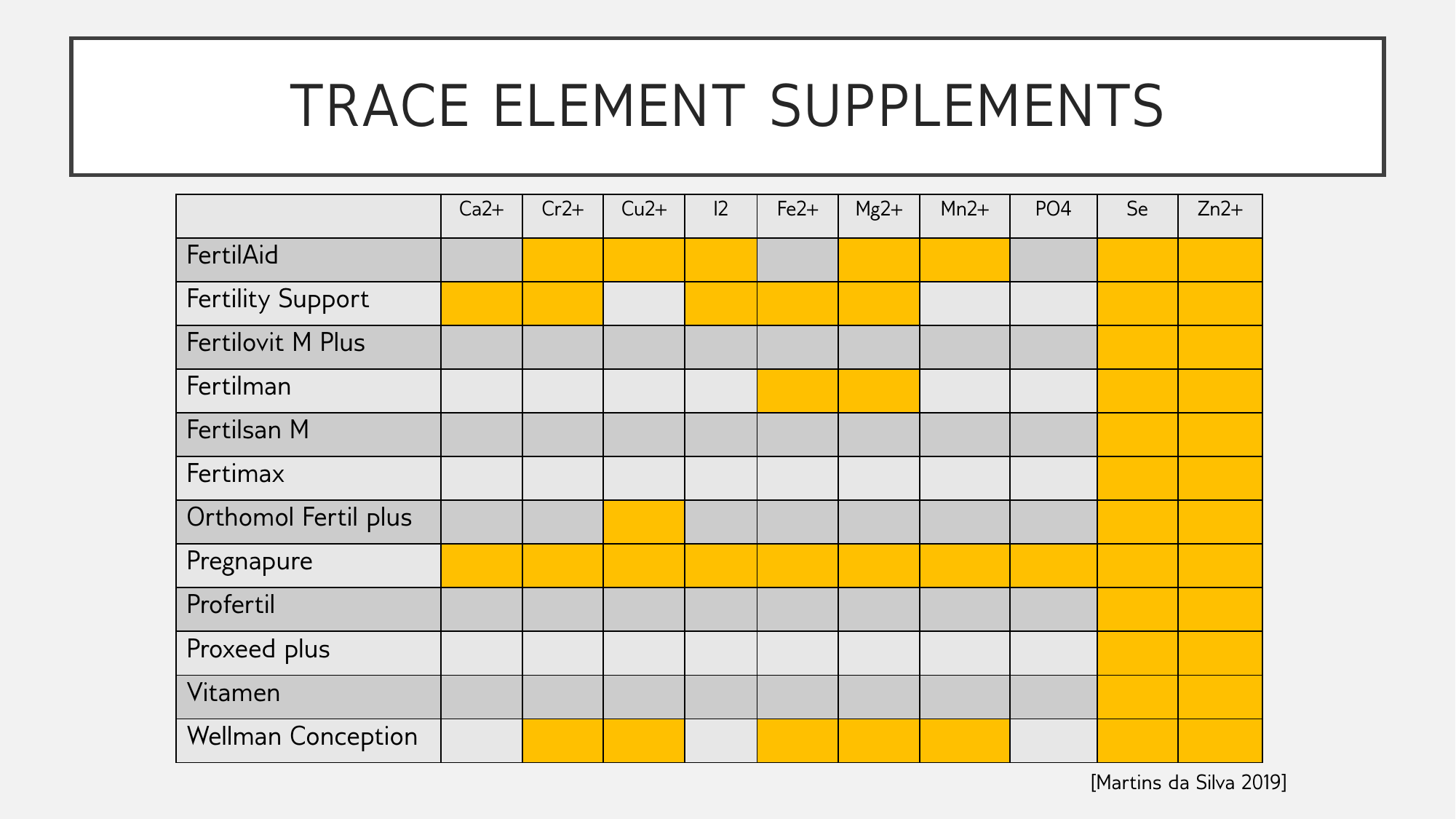

# TRACE ELEMENT SUPPLEMENTS
|  | Ca2+ | Cr2+ | Cu2+ | I2 | Fe2+ | Mg2+ | Mn2+ | PO4 | Se | Zn2+ |
| --- | --- | --- | --- | --- | --- | --- | --- | --- | --- | --- |
| FertilAid |  |  |  |  |  |  |  |  |  |  |
| Fertility Support |  |  |  |  |  |  |  |  |  |  |
| Fertilovit M Plus |  |  |  |  |  |  |  |  |  |  |
| Fertilman |  |  |  |  |  |  |  |  |  |  |
| Fertilsan M |  |  |  |  |  |  |  |  |  |  |
| Fertimax |  |  |  |  |  |  |  |  |  |  |
| Orthomol Fertil plus |  |  |  |  |  |  |  |  |  |  |
| Pregnapure |  |  |  |  |  |  |  |  |  |  |
| Profertil |  |  |  |  |  |  |  |  |  |  |
| Proxeed plus |  |  |  |  |  |  |  |  |  |  |
| Vitamen |  |  |  |  |  |  |  |  |  |  |
| Wellman Conception |  |  |  |  |  |  |  |  |  |  |
[Martins da Silva 2019]